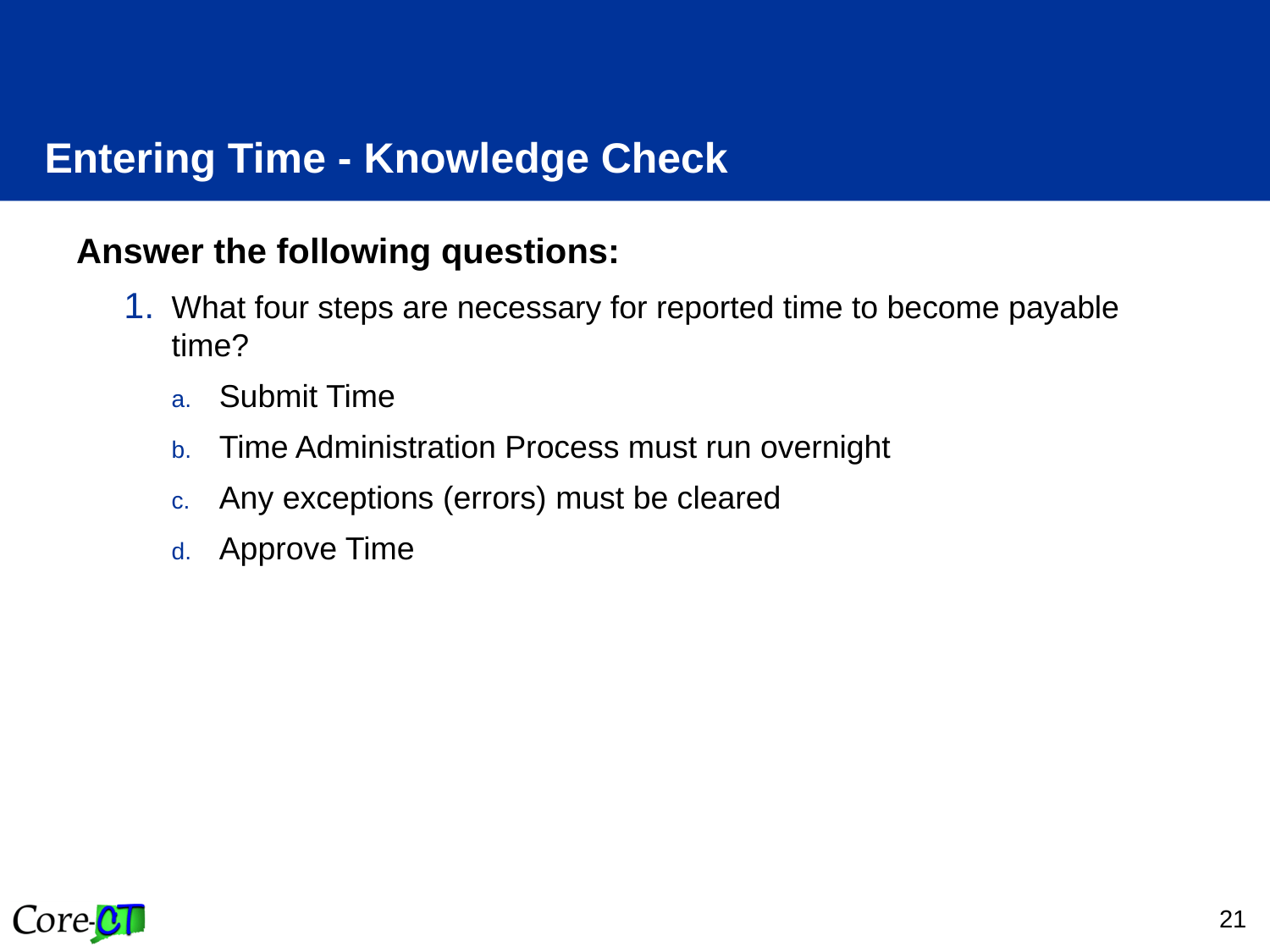

# Entering Time - Knowledge Check
Answer the following questions:
What four steps are necessary for reported time to become payable time?
Submit Time
Time Administration Process must run overnight
Any exceptions (errors) must be cleared
Approve Time
21